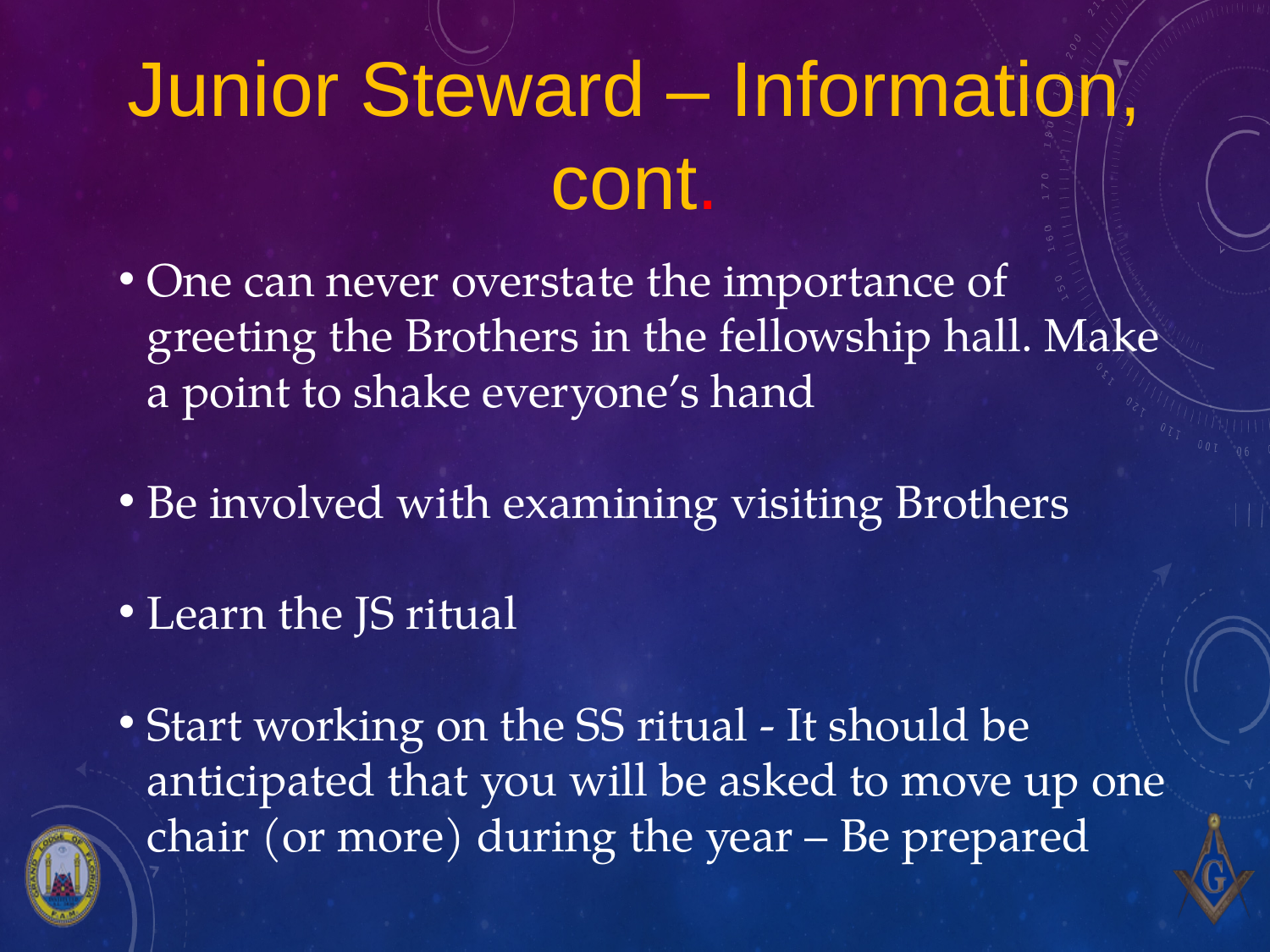

# Junior Steward – Information, cont.
One can never overstate the importance of greeting the Brothers in the fellowship hall. Make a point to shake everyone’s hand

Be involved with examining visiting Brothers

Learn the JS ritual

Start working on the SS ritual - It should be anticipated that you will be asked to move up one chair (or more) during the year – Be prepared